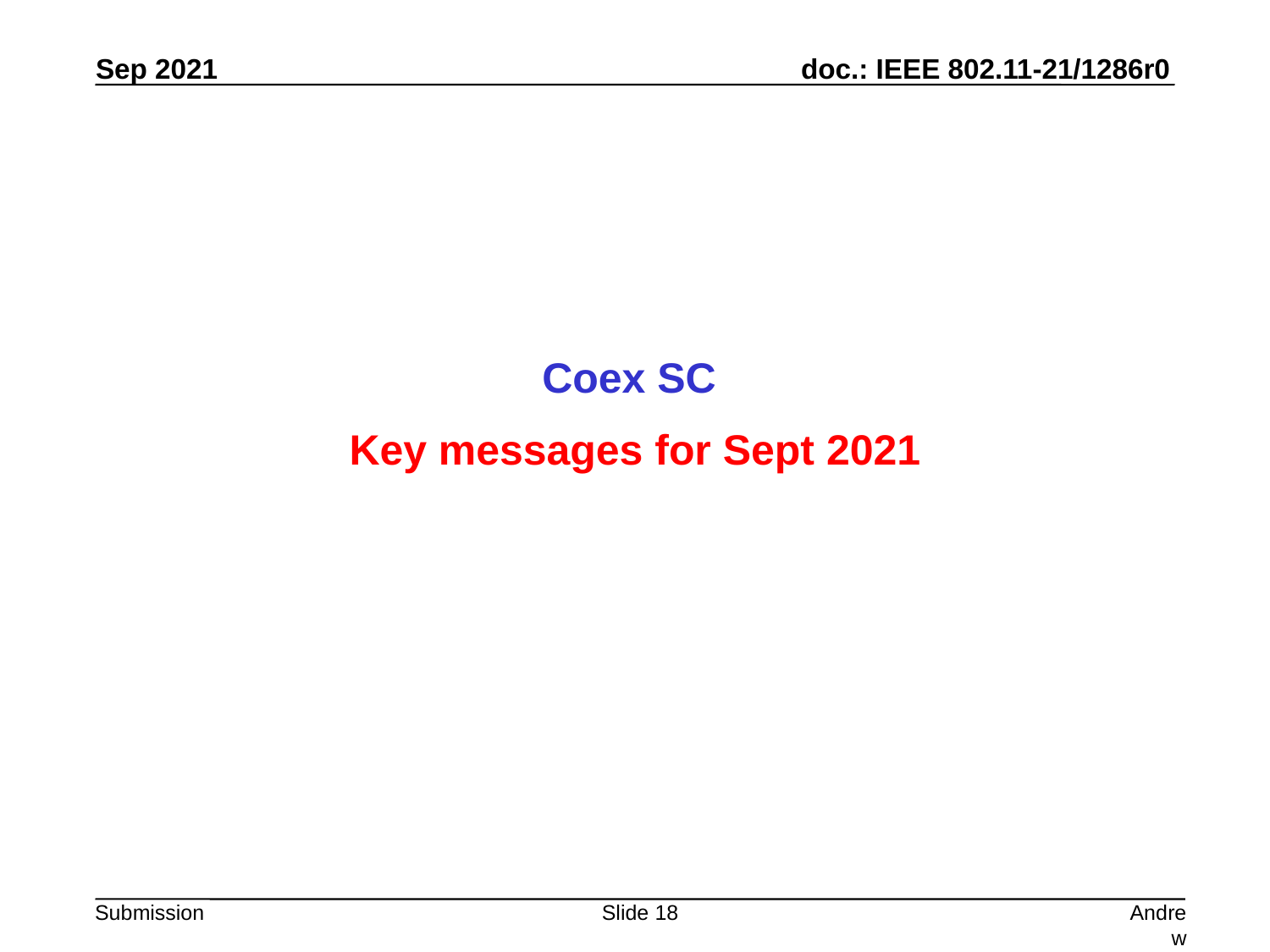

Coex SC
Key messages for Sept 2021
Slide 18
Andrew Myles, Cisco